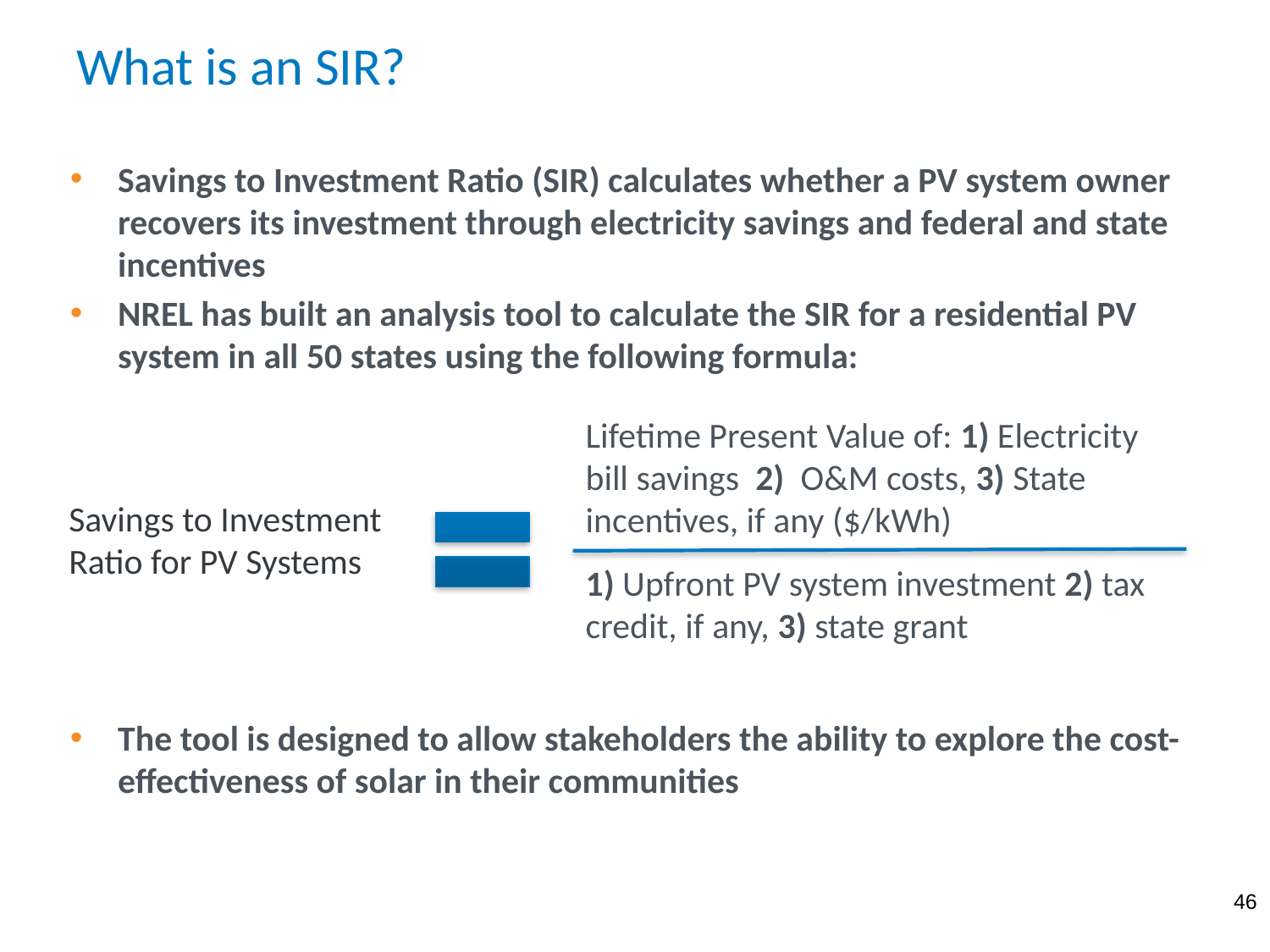

# What is an SIR?
Savings to Investment Ratio (SIR) calculates whether a PV system owner recovers its investment through electricity savings and federal and state incentives
NREL has built an analysis tool to calculate the SIR for a residential PV system in all 50 states using the following formula:
Lifetime Present Value of: 1) Electricity bill savings  2)  O&M costs, 3) State incentives, if any ($/kWh)

Savings to Investment Ratio for PV Systems
1) Upfront PV system investment 2) tax credit, if any, 3) state grant
The tool is designed to allow stakeholders the ability to explore the cost-effectiveness of solar in their communities
46